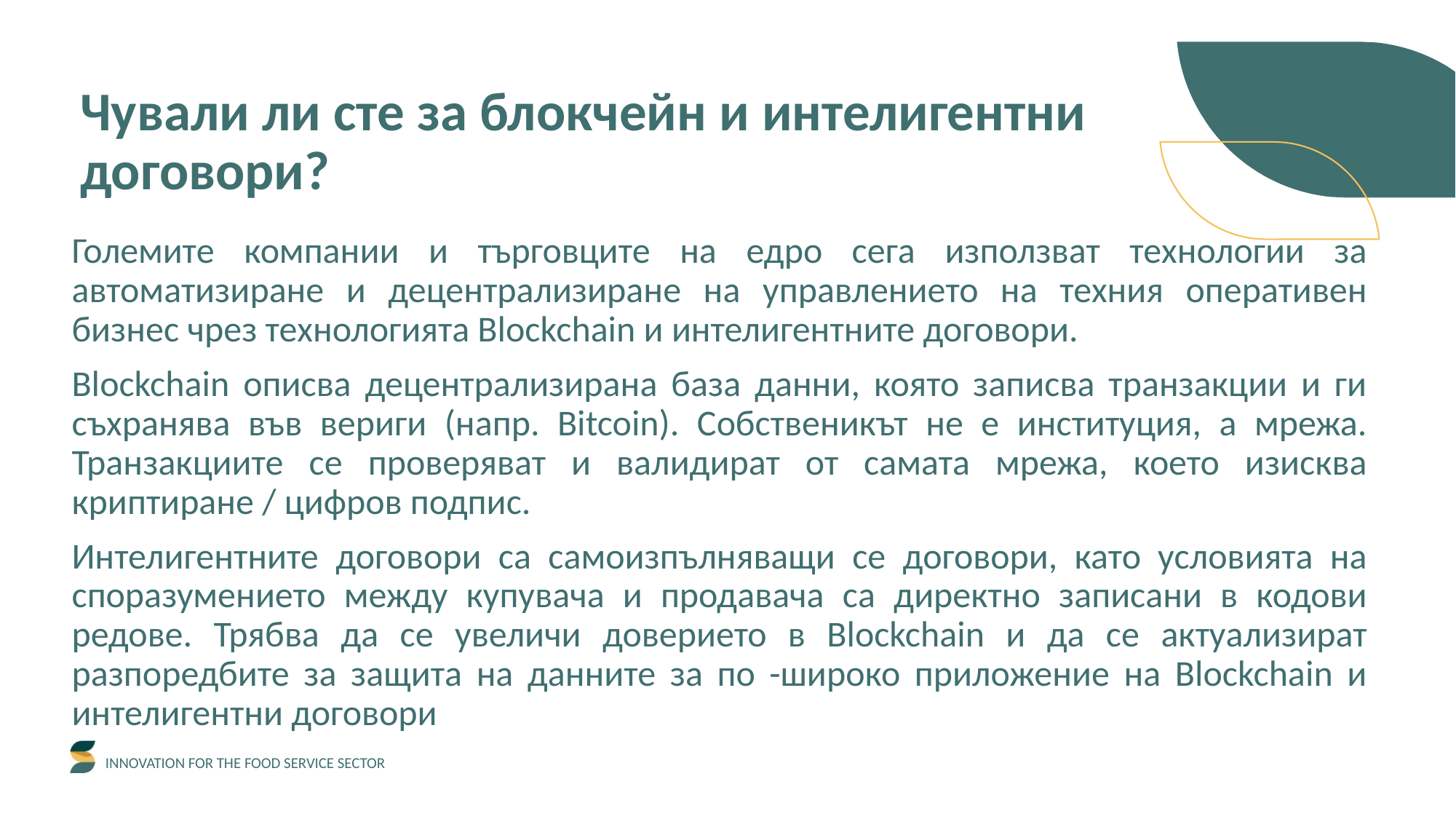

Чували ли сте за блокчейн и интелигентни договори?
Големите компании и търговците на едро сега използват технологии за автоматизиране и децентрализиране на управлението на техния оперативен бизнес чрез технологията Blockchain и интелигентните договори.
Blockchain описва децентрализирана база данни, която записва транзакции и ги съхранява във вериги (напр. Bitcoin). Собственикът не е институция, а мрежа. Транзакциите се проверяват и валидират от самата мрежа, което изисква криптиране / цифров подпис.
Интелигентните договори са самоизпълняващи се договори, като условията на споразумението между купувача и продавача са директно записани в кодови редове. Трябва да се увеличи доверието в Blockchain и да се актуализират разпоредбите за защита на данните за по -широко приложение на Blockchain и интелигентни договори